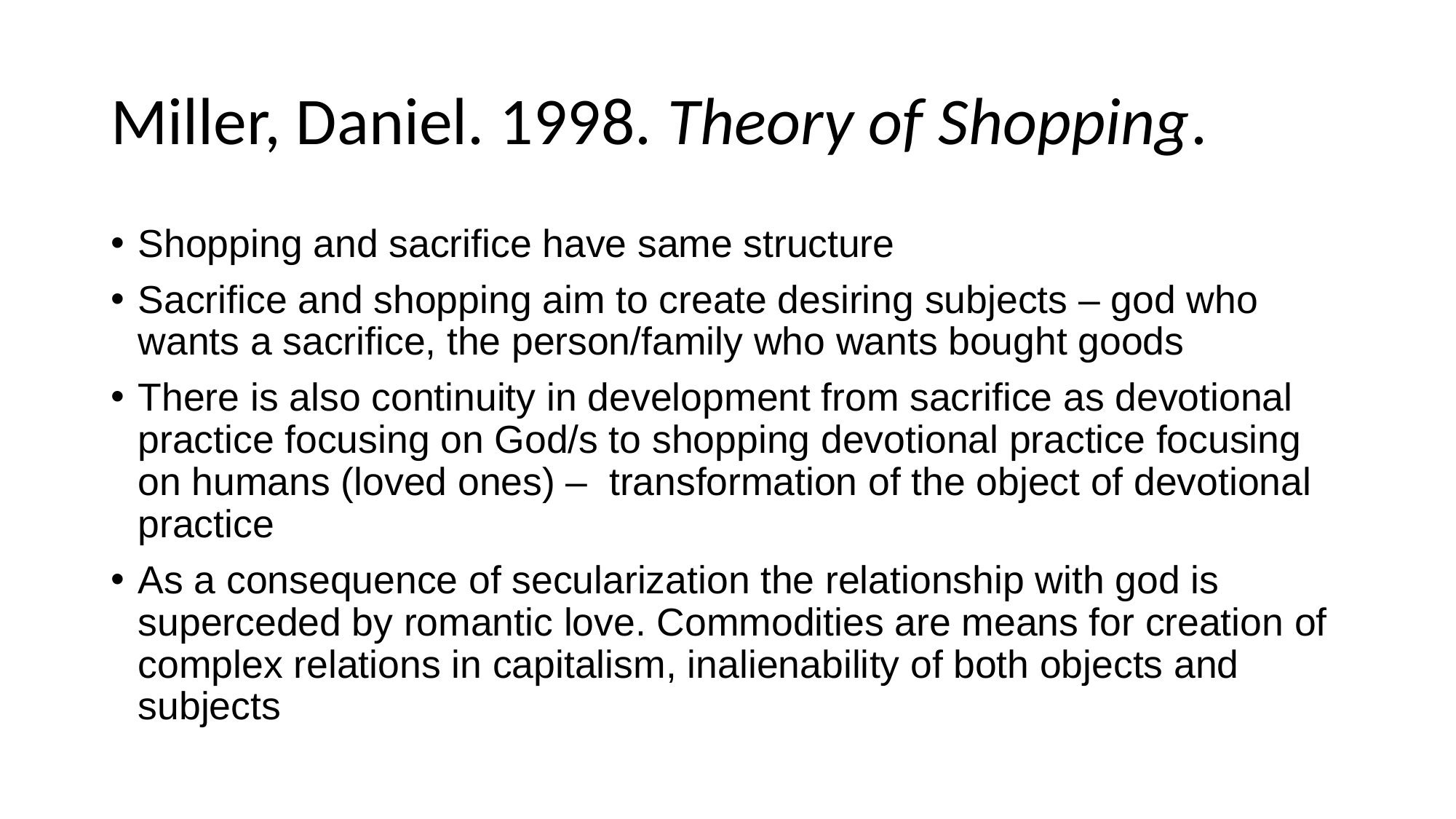

# Miller, Daniel. 1998. Theory of Shopping.
Shopping and sacrifice have same structure
Sacrifice and shopping aim to create desiring subjects – god who wants a sacrifice, the person/family who wants bought goods
There is also continuity in development from sacrifice as devotional practice focusing on God/s to shopping devotional practice focusing on humans (loved ones) –  transformation of the object of devotional practice
As a consequence of secularization the relationship with god is superceded by romantic love. Commodities are means for creation of complex relations in capitalism, inalienability of both objects and subjects